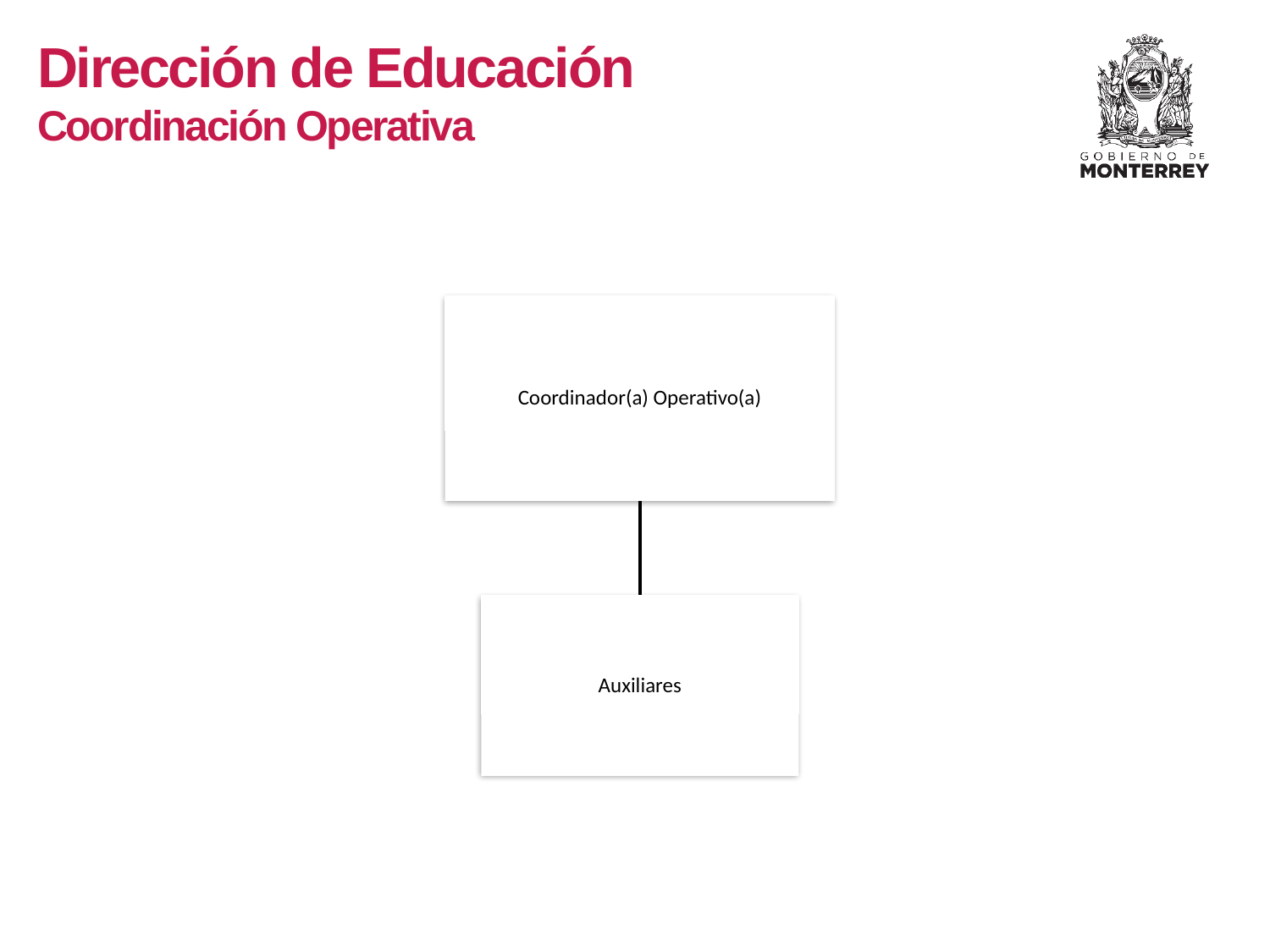

Dirección de Educación
Coordinación Operativa
Coordinador(a) Operativo(a)
Auxiliares